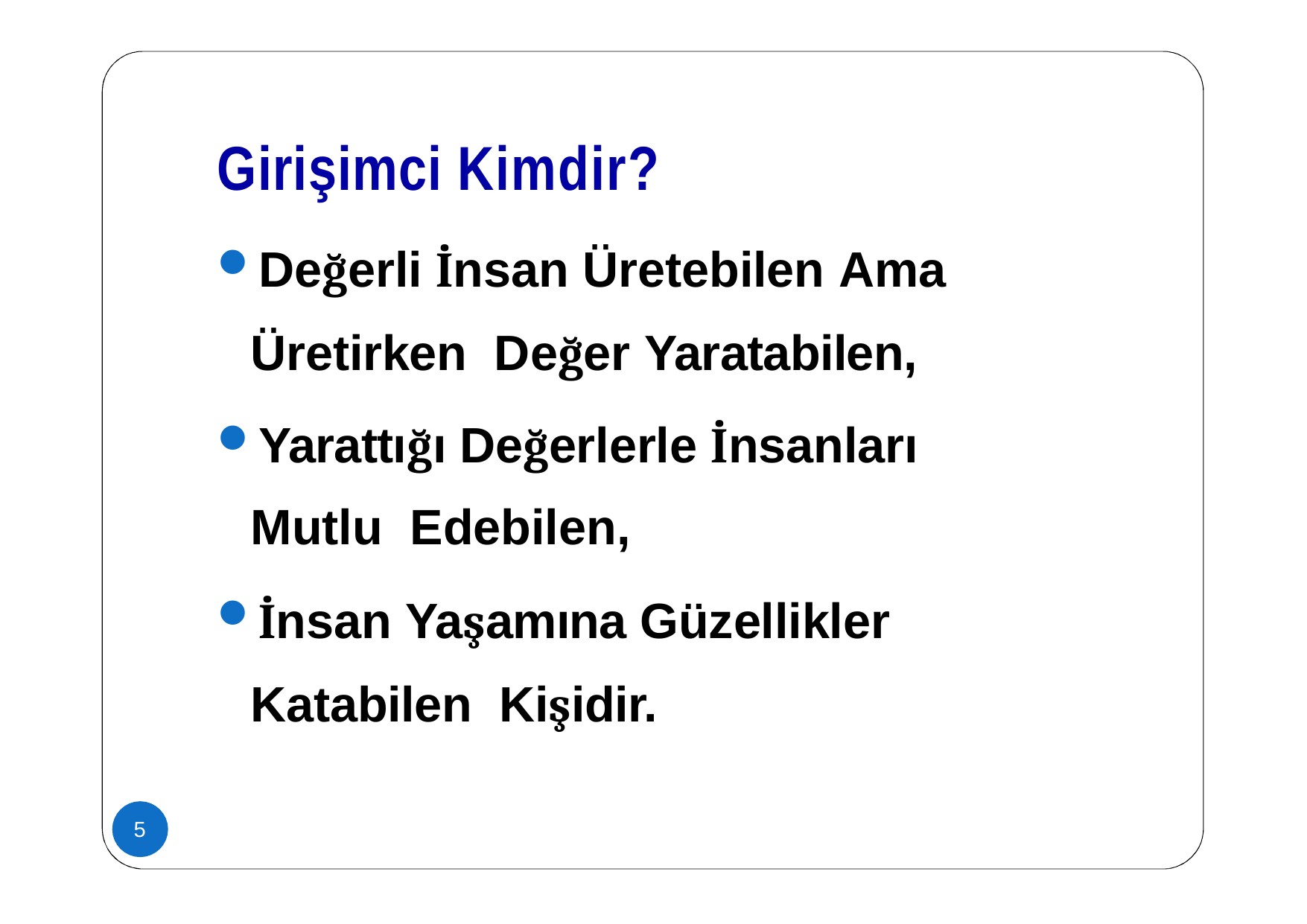

# Girişimci Kimdir?
Değerli İnsan Üretebilen Ama Üretirken  Değer Yaratabilen,
Yarattığı Değerlerle İnsanları Mutlu  Edebilen,
İnsan Yaşamına Güzellikler Katabilen  Kişidir.

5